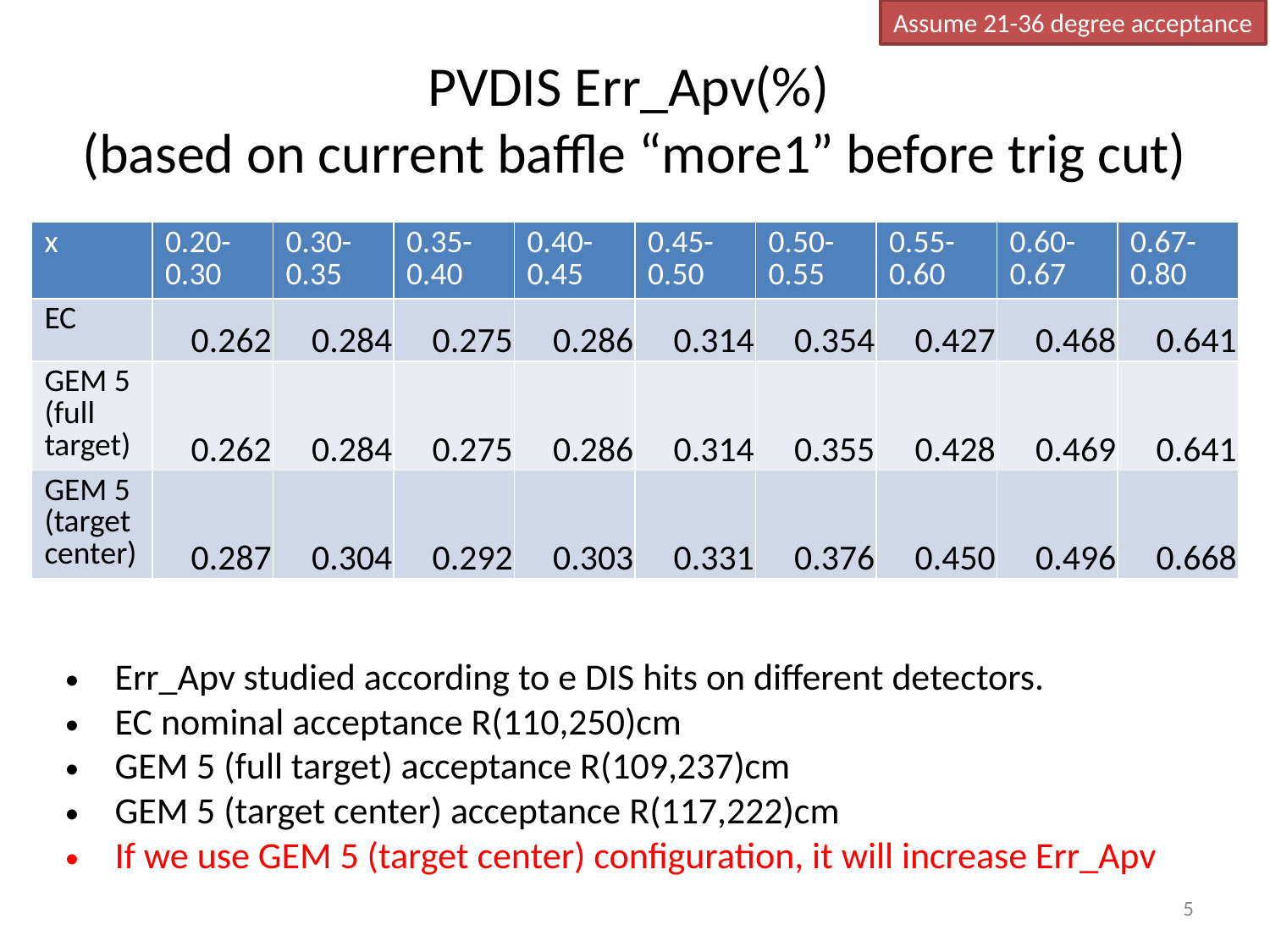

Assume 21-36 degree acceptance
# PVDIS Err_Apv(%) (based on current baffle “more1” before trig cut)
| x | 0.20-0.30 | 0.30-0.35 | 0.35-0.40 | 0.40-0.45 | 0.45-0.50 | 0.50-0.55 | 0.55-0.60 | 0.60-0.67 | 0.67-0.80 |
| --- | --- | --- | --- | --- | --- | --- | --- | --- | --- |
| EC | 0.262 | 0.284 | 0.275 | 0.286 | 0.314 | 0.354 | 0.427 | 0.468 | 0.641 |
| GEM 5 (full target) | 0.262 | 0.284 | 0.275 | 0.286 | 0.314 | 0.355 | 0.428 | 0.469 | 0.641 |
| GEM 5 (target center) | 0.287 | 0.304 | 0.292 | 0.303 | 0.331 | 0.376 | 0.450 | 0.496 | 0.668 |
Err_Apv studied according to e DIS hits on different detectors.
EC nominal acceptance R(110,250)cm
GEM 5 (full target) acceptance R(109,237)cm
GEM 5 (target center) acceptance R(117,222)cm
If we use GEM 5 (target center) configuration, it will increase Err_Apv

5